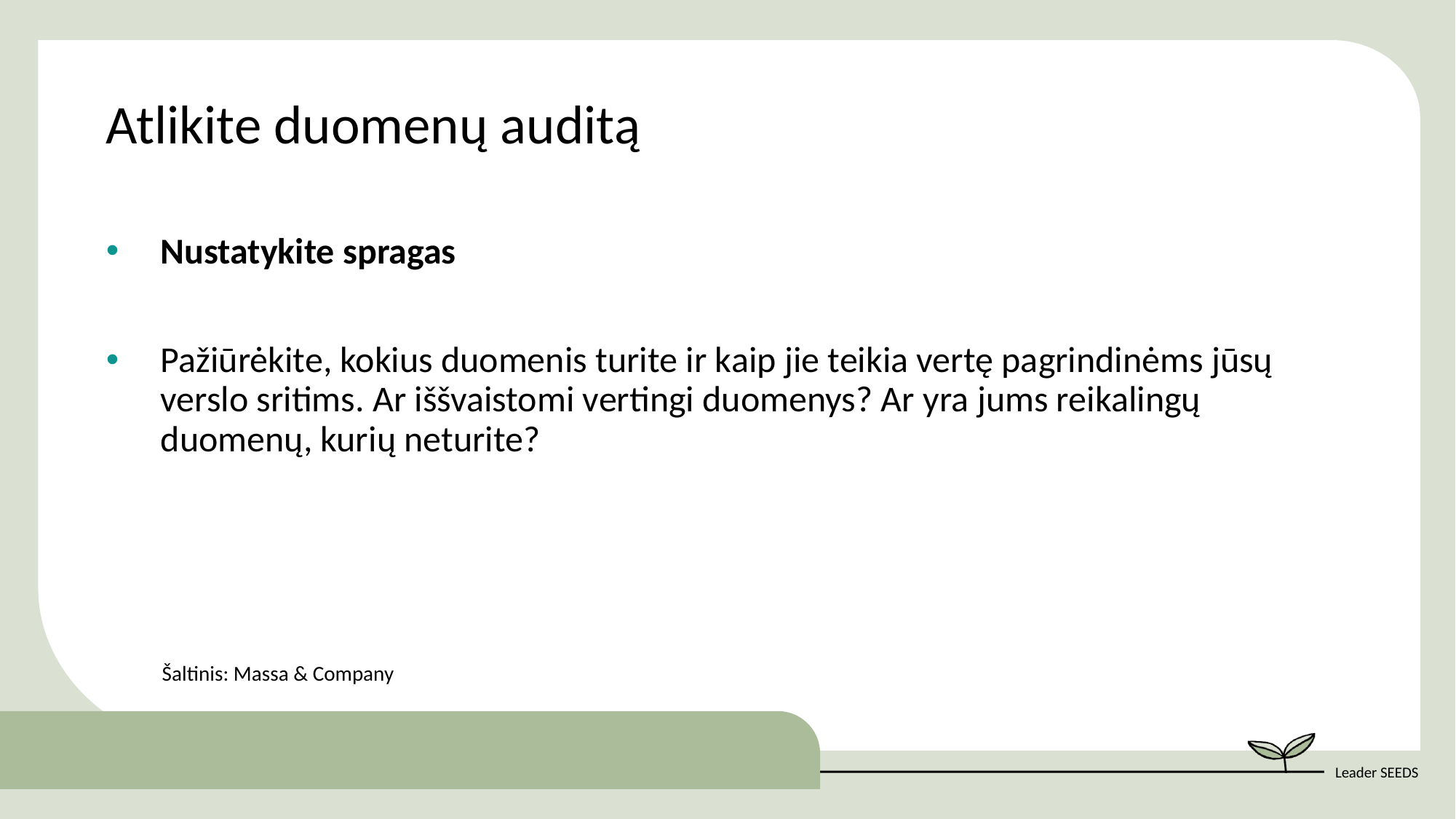

Atlikite duomenų auditą
Nustatykite spragas

Pažiūrėkite, kokius duomenis turite ir kaip jie teikia vertę pagrindinėms jūsų verslo sritims. Ar iššvaistomi vertingi duomenys? Ar yra jums reikalingų duomenų, kurių neturite?
Šaltinis: Massa & Company